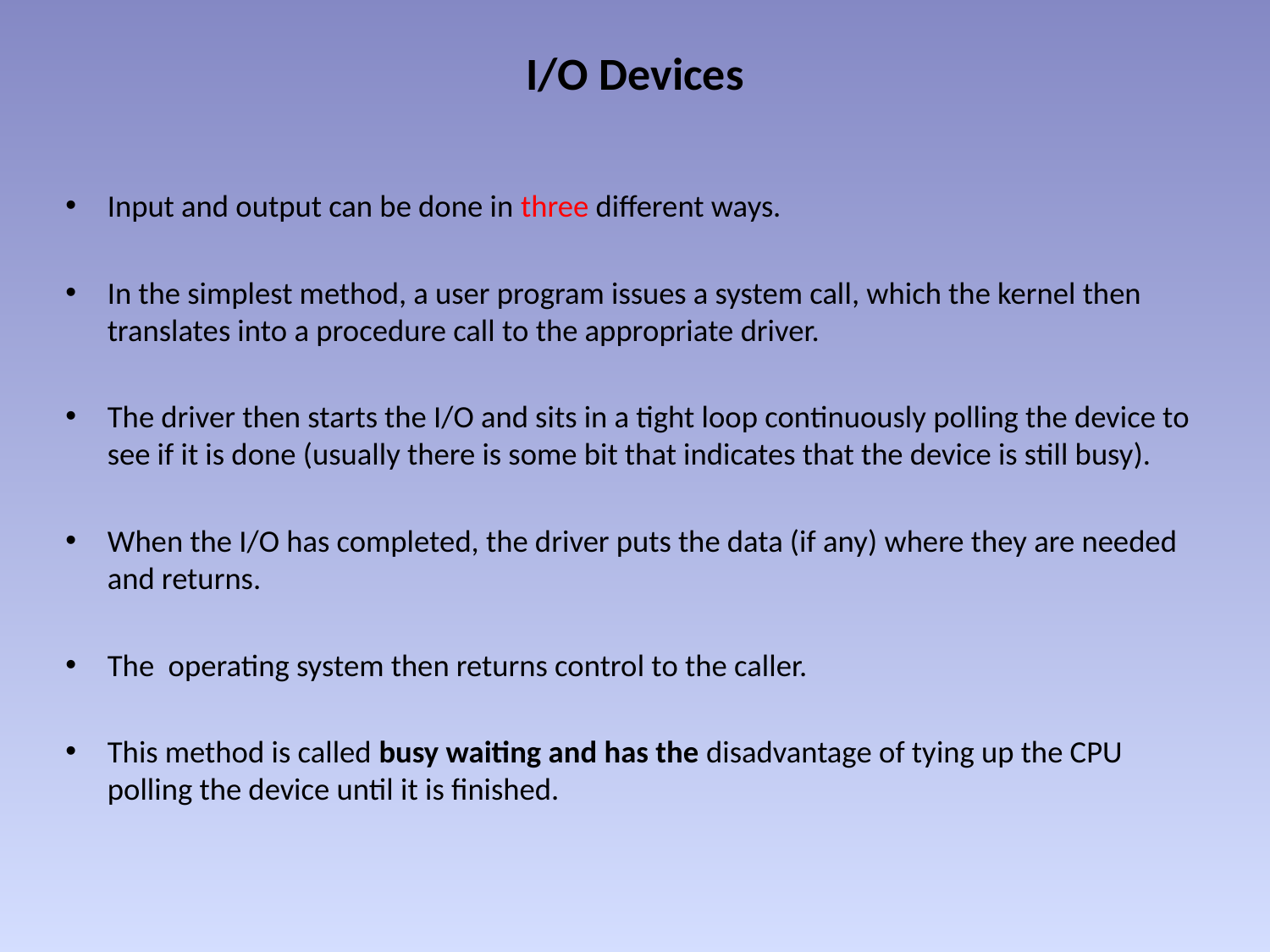

# I/O Devices
Input and output can be done in three different ways.

In the simplest method, a user program issues a system call, which the kernel then translates into a procedure call to the appropriate driver.

The driver then starts the I/O and sits in a tight loop continuously polling the device to see if it is done (usually there is some bit that indicates that the device is still busy).

When the I/O has completed, the driver puts the data (if any) where they are needed and returns.

The  operating system then returns control to the caller.

This method is called busy waiting and has the disadvantage of tying up the CPU polling the device until it is finished.